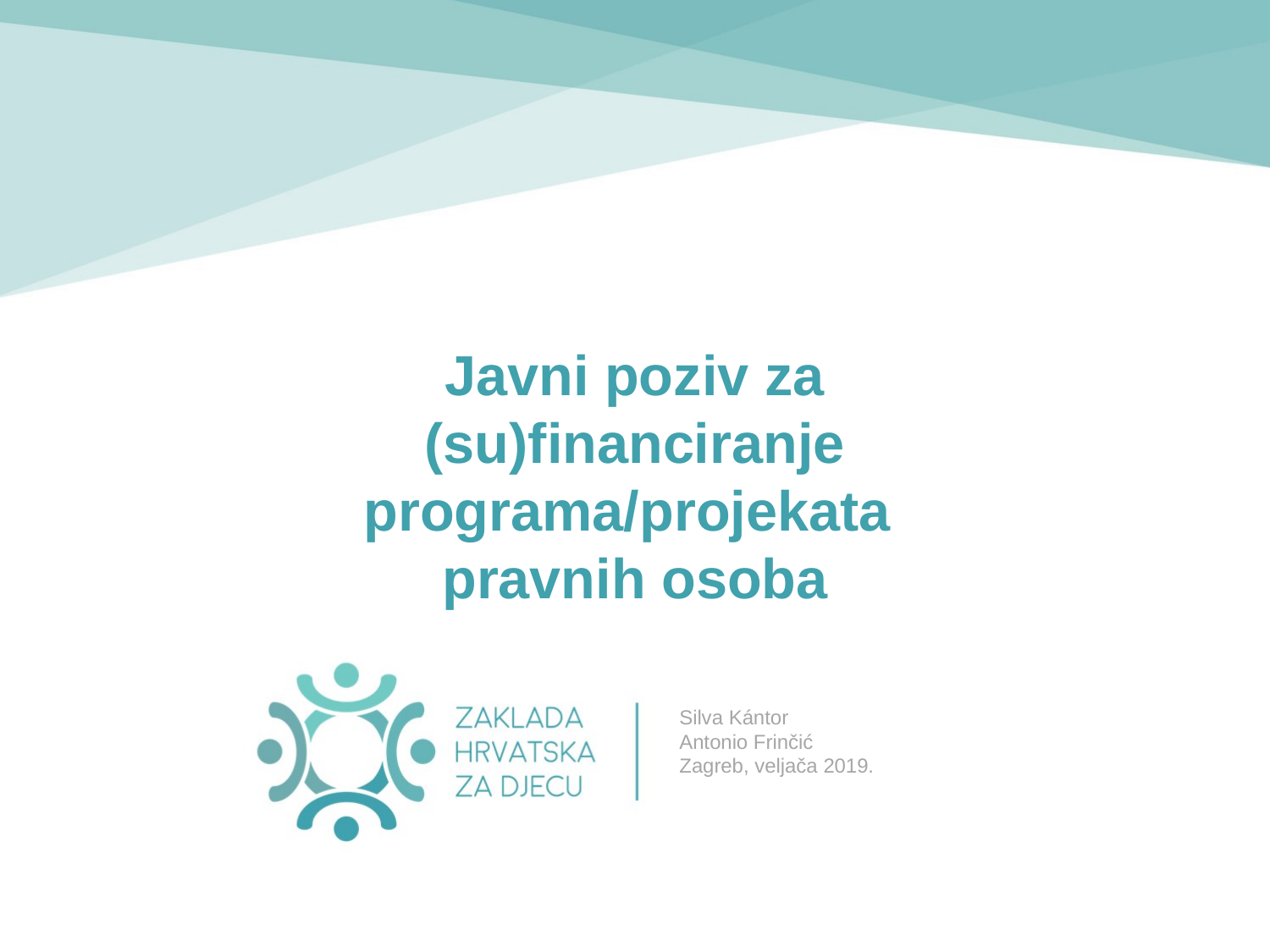

Javni poziv za (su)financiranje programa/projekata
pravnih osoba
Silva Kántor
Antonio Frinčić
Zagreb, veljača 2019.